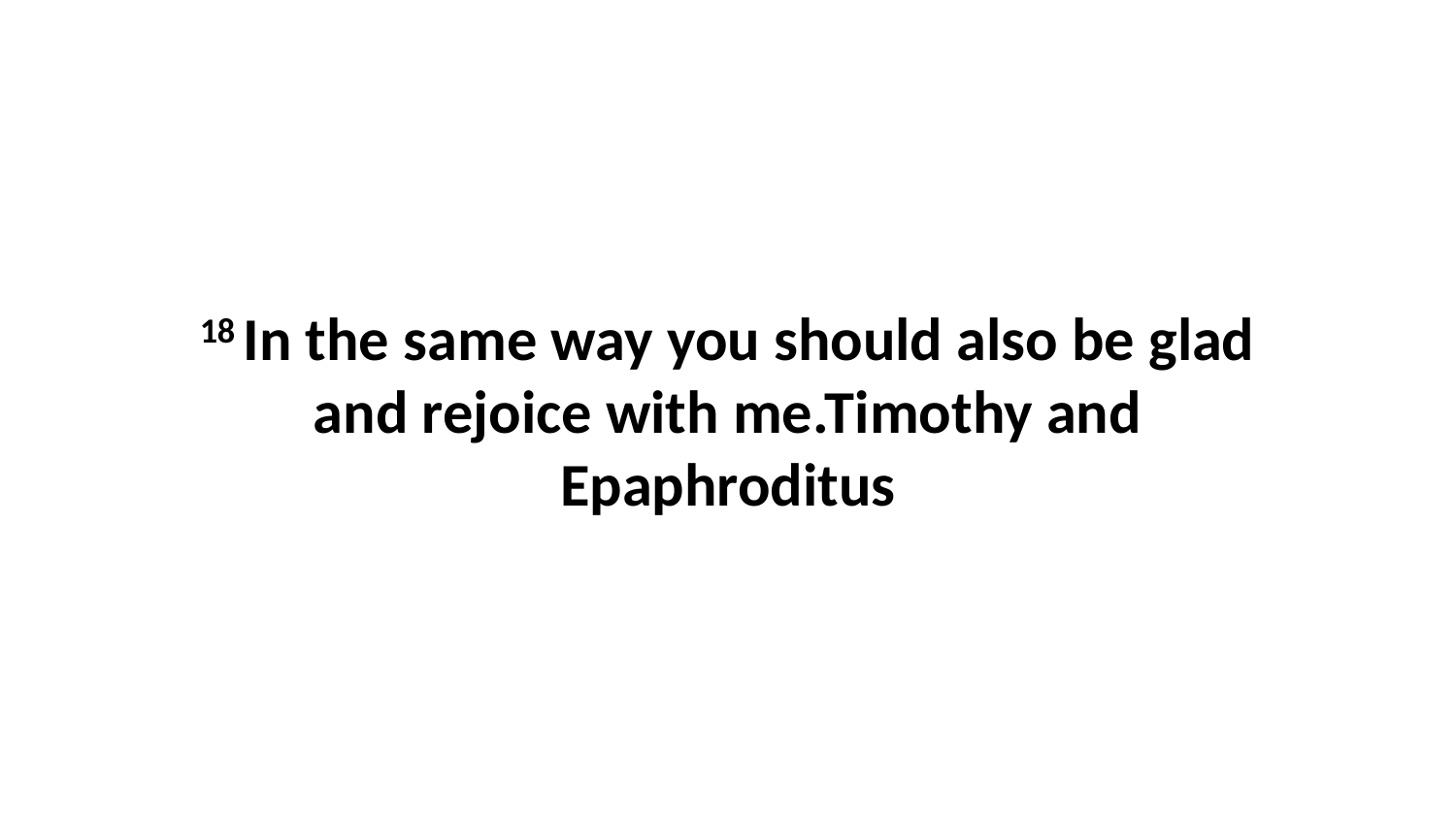

18 In the same way you should also be glad and rejoice with me.Timothy and Epaphroditus